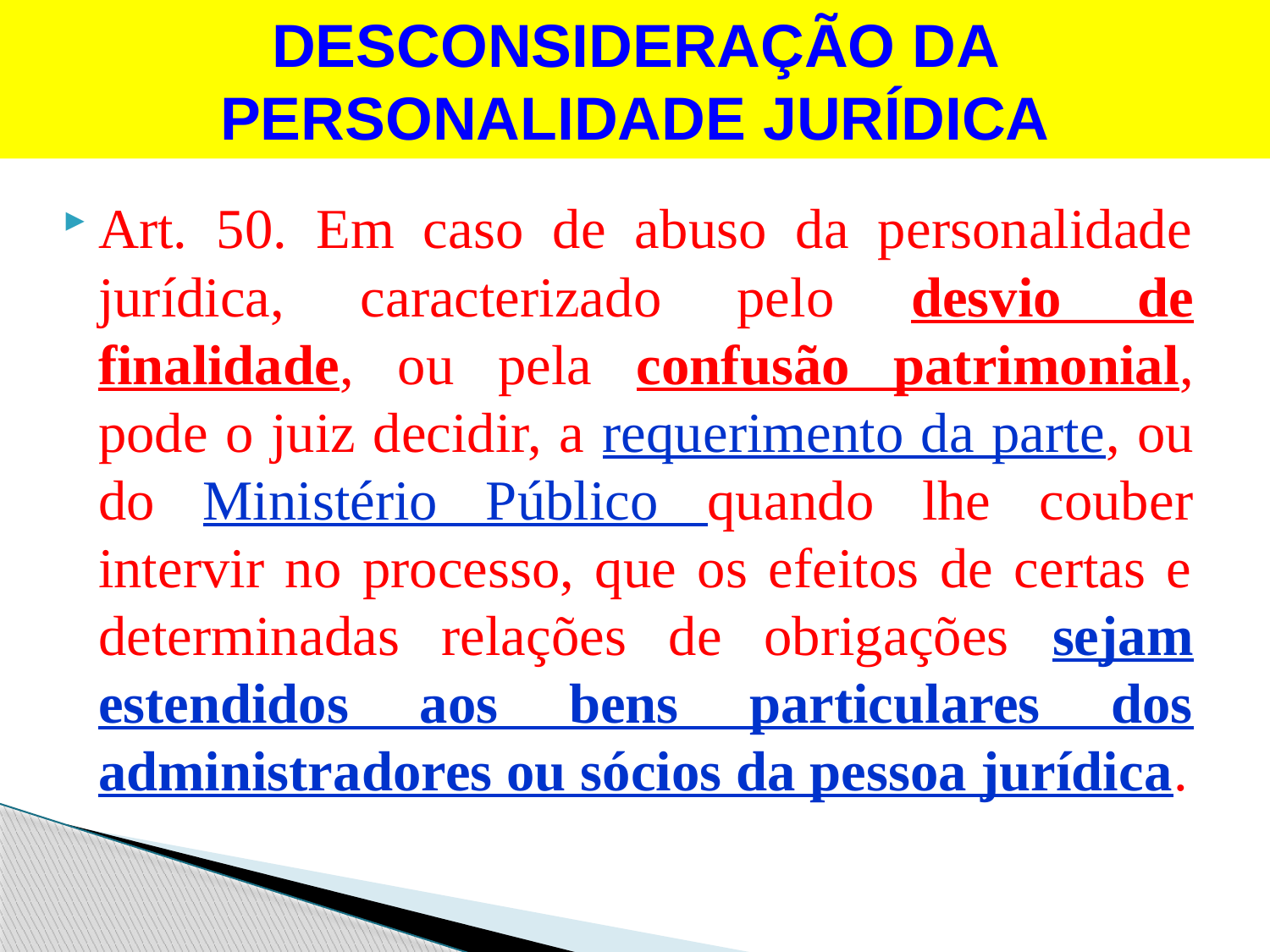

# DESCONSIDERAÇÃO DA PERSONALIDADE JURÍDICA
Art. 50. Em caso de abuso da personalidade jurídica, caracterizado pelo desvio de finalidade, ou pela confusão patrimonial, pode o juiz decidir, a requerimento da parte, ou do Ministério Público quando lhe couber intervir no processo, que os efeitos de certas e determinadas relações de obrigações sejam estendidos aos bens particulares dos administradores ou sócios da pessoa jurídica.